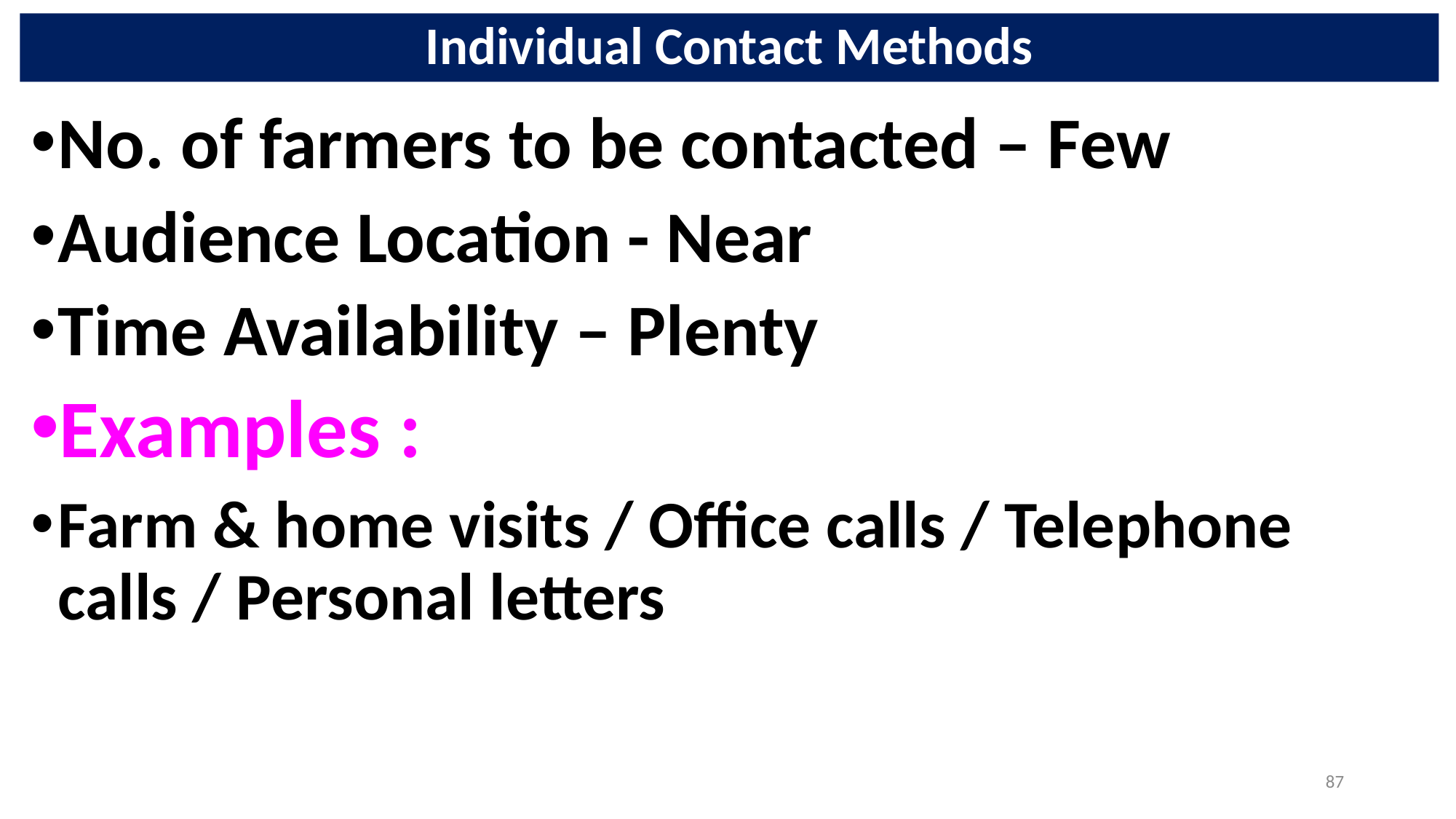

# Individual Contact Methods
No. of farmers to be contacted – Few
Audience Location - Near
Time Availability – Plenty
Examples :
Farm & home visits / Office calls / Telephone calls / Personal letters
87